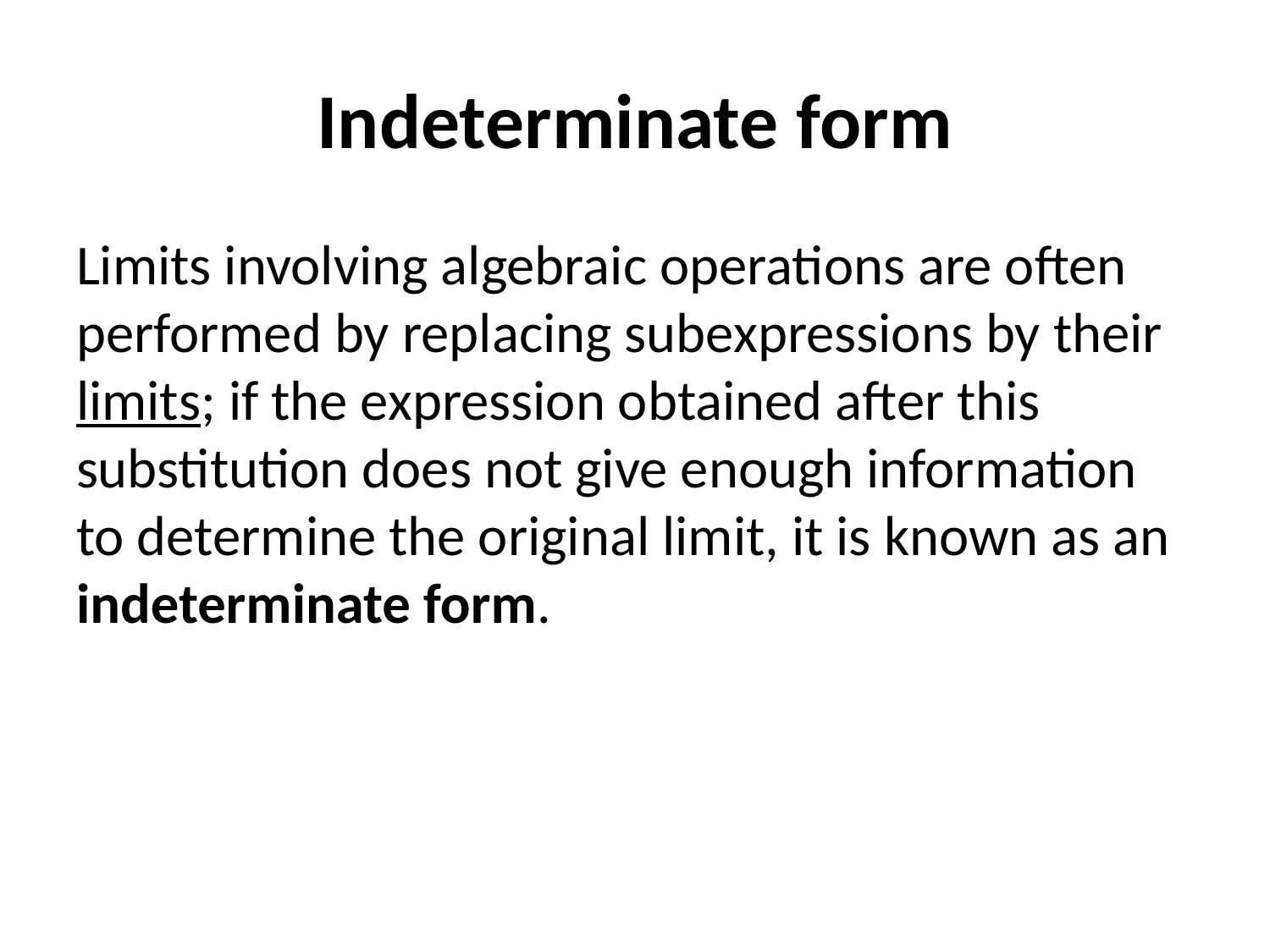

# Indeterminate form
Limits involving algebraic operations are often performed by replacing subexpressions by their limits; if the expression obtained after this substitution does not give enough information to determine the original limit, it is known as an indeterminate form.